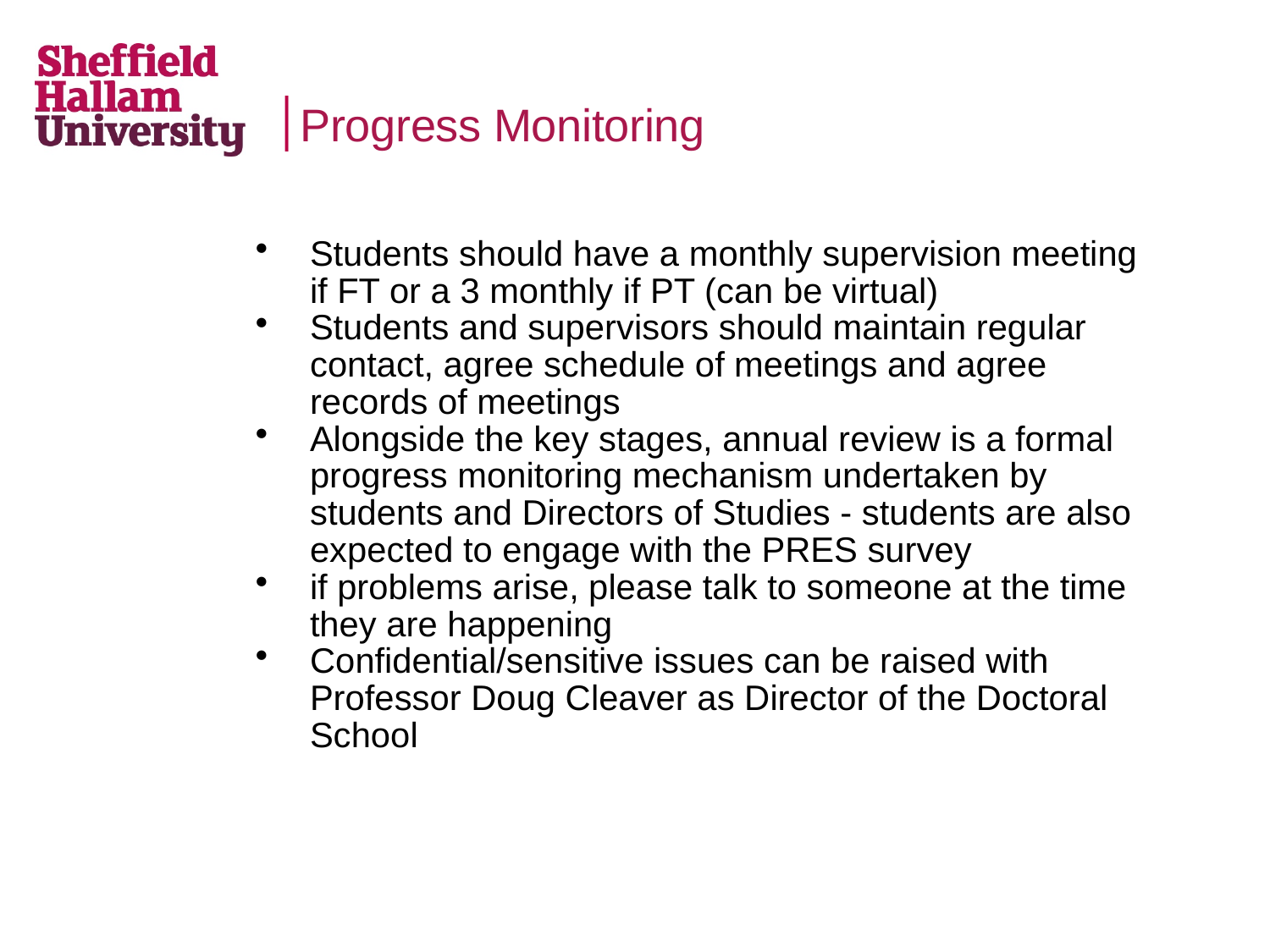

# Progress Monitoring
Students should have a monthly supervision meeting if FT or a 3 monthly if PT (can be virtual)
Students and supervisors should maintain regular contact, agree schedule of meetings and agree records of meetings
Alongside the key stages, annual review is a formal progress monitoring mechanism undertaken by students and Directors of Studies - students are also expected to engage with the PRES survey
if problems arise, please talk to someone at the time they are happening
Confidential/sensitive issues can be raised with Professor Doug Cleaver as Director of the Doctoral School